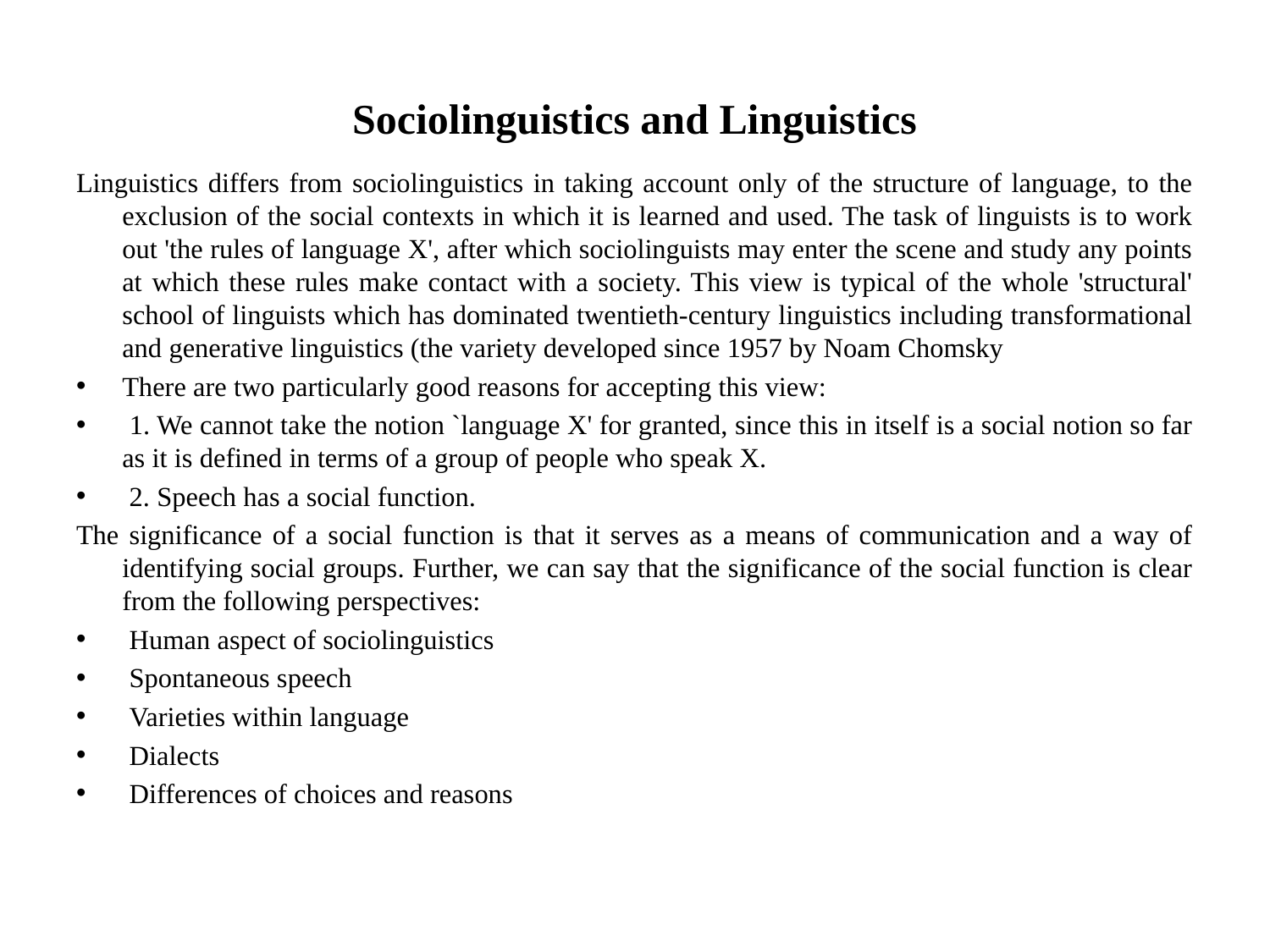

# Sociolinguistics and Linguistics
Linguistics differs from sociolinguistics in taking account only of the structure of language, to the exclusion of the social contexts in which it is learned and used. The task of linguists is to work out 'the rules of language X', after which sociolinguists may enter the scene and study any points at which these rules make contact with a society. This view is typical of the whole 'structural' school of linguists which has dominated twentieth-century linguistics including transformational and generative linguistics (the variety developed since 1957 by Noam Chomsky
There are two particularly good reasons for accepting this view:
 1. We cannot take the notion `language X' for granted, since this in itself is a social notion so far as it is defined in terms of a group of people who speak X.
 2. Speech has a social function.
The significance of a social function is that it serves as a means of communication and a way of identifying social groups. Further, we can say that the significance of the social function is clear from the following perspectives:
 Human aspect of sociolinguistics
 Spontaneous speech
 Varieties within language
 Dialects
 Differences of choices and reasons